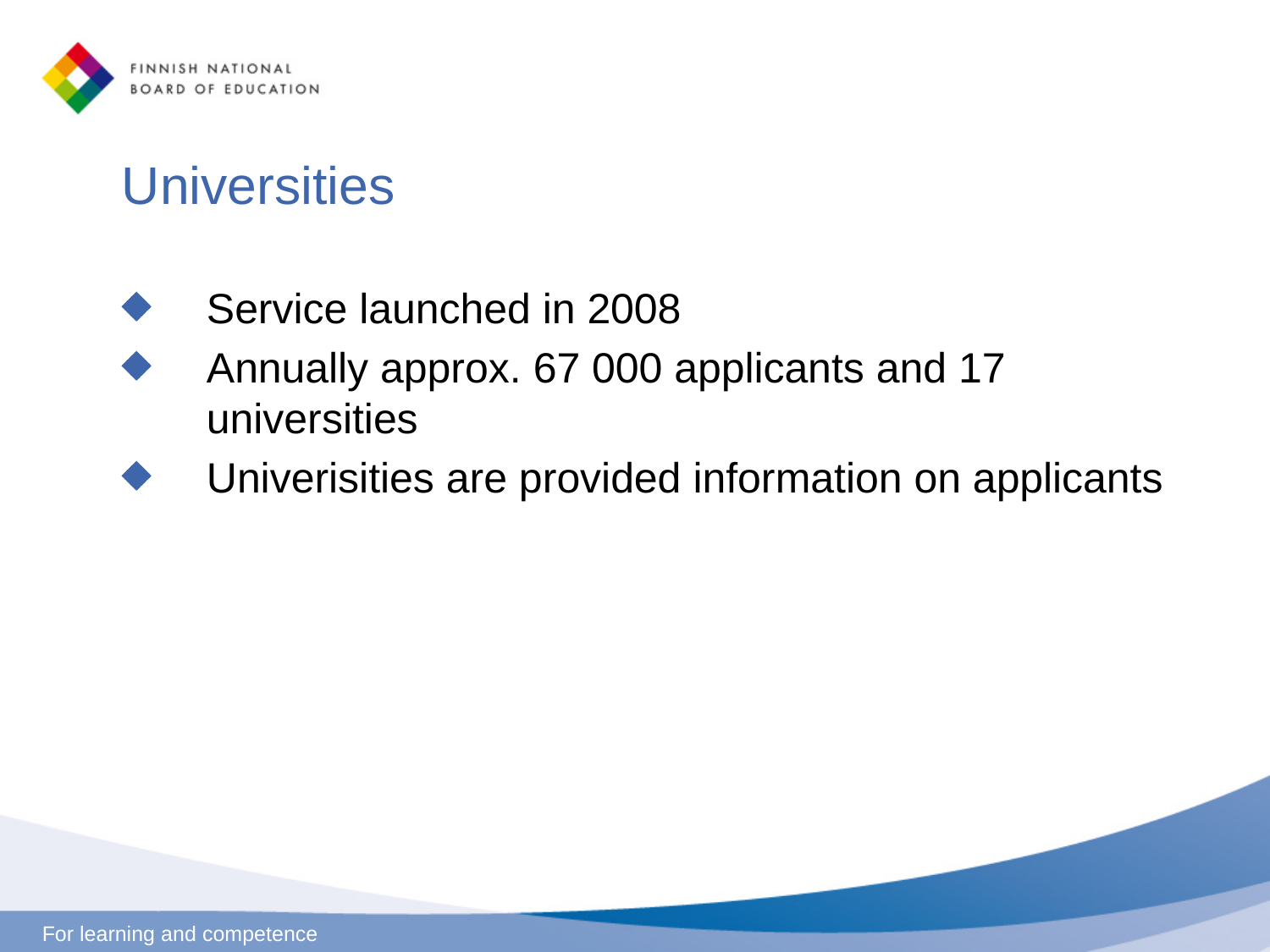

# Universities
Service launched in 2008
Annually approx. 67 000 applicants and 17 universities
Univerisities are provided information on applicants